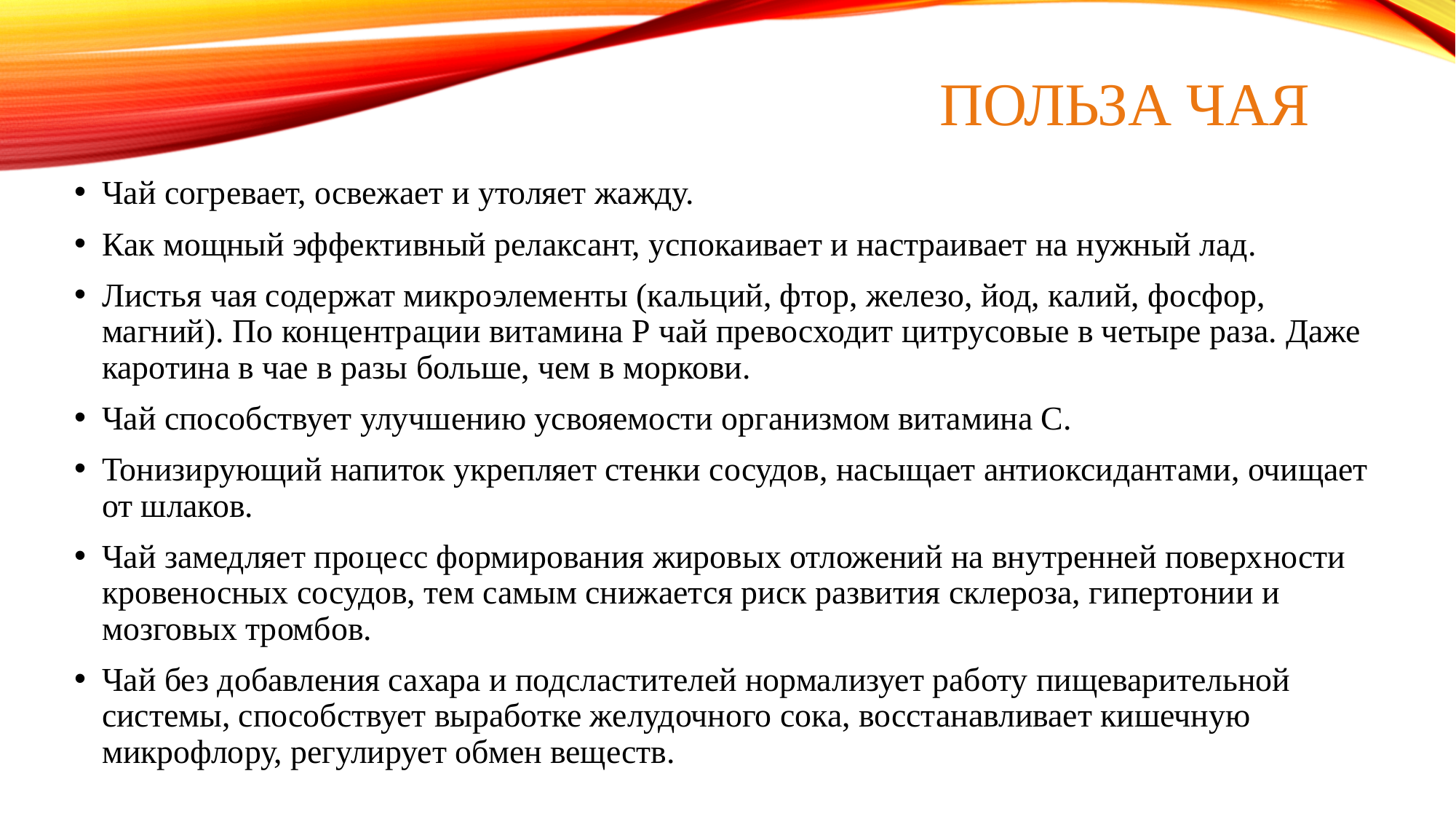

# Польза Чая
Чай согревает, освежает и утоляет жажду.
Как мощный эффективный релаксант, успокаивает и настраивает на нужный лад.
Листья чая содержат микроэлементы (кальций, фтор, железо, йод, калий, фосфор, магний). По концентрации витамина Р чай превосходит цитрусовые в четыре раза. Даже каротина в чае в разы больше, чем в моркови.
Чай способствует улучшению усвояемости организмом витамина С.
Тонизирующий напиток укрепляет стенки сосудов, насыщает антиоксидантами, очищает от шлаков.
Чай замедляет процесс формирования жировых отложений на внутренней поверхности кровеносных сосудов, тем самым снижается риск развития склероза, гипертонии и мозговых тромбов.
Чай без добавления сахара и подсластителей нормализует работу пищеварительной системы, способствует выработке желудочного сока, восстанавливает кишечную микрофлору, регулирует обмен веществ.